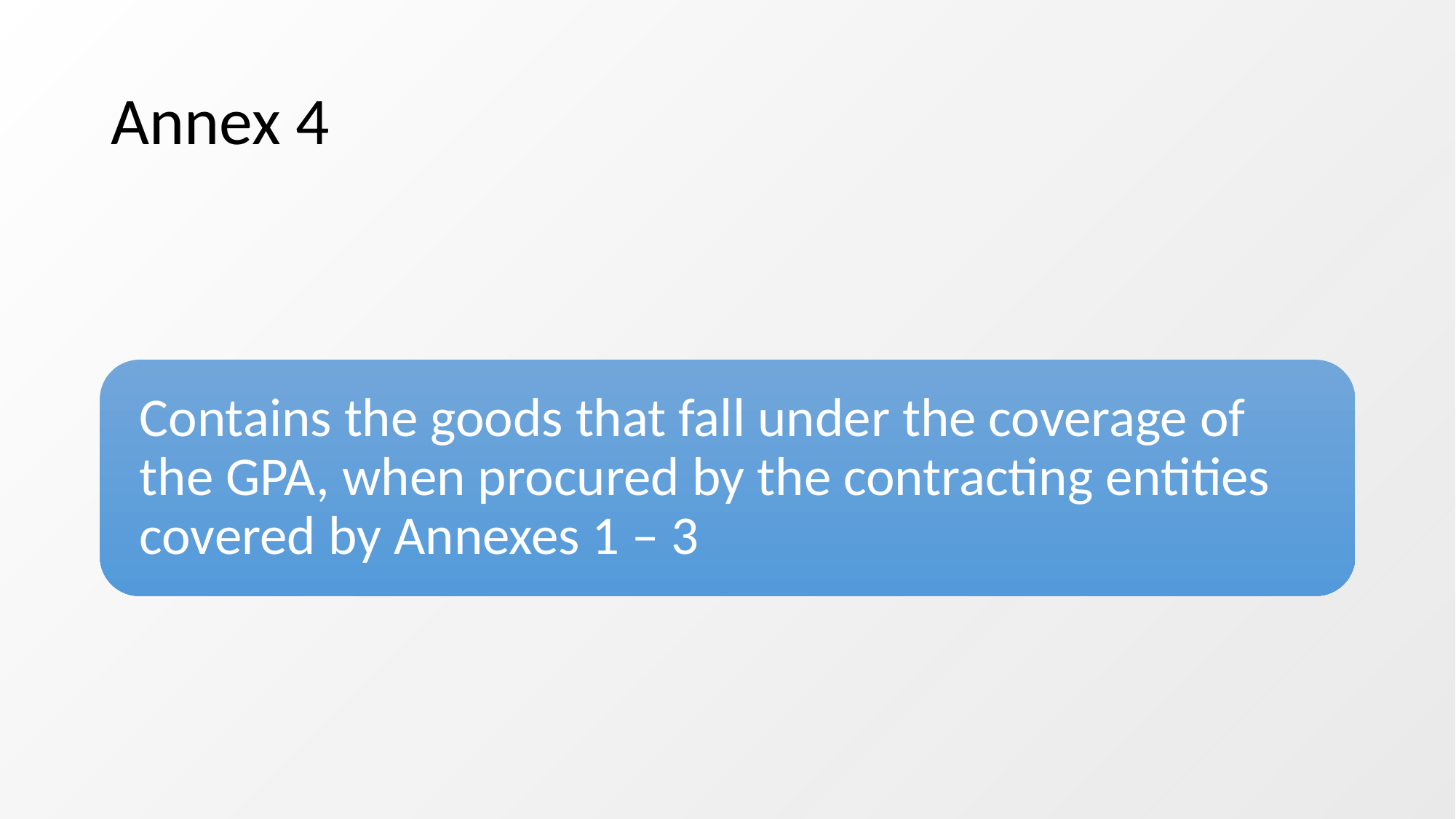

# Annex 4
Contains the goods that fall under the coverage of the GPA, when procured by the contracting entities covered by Annexes 1 – 3